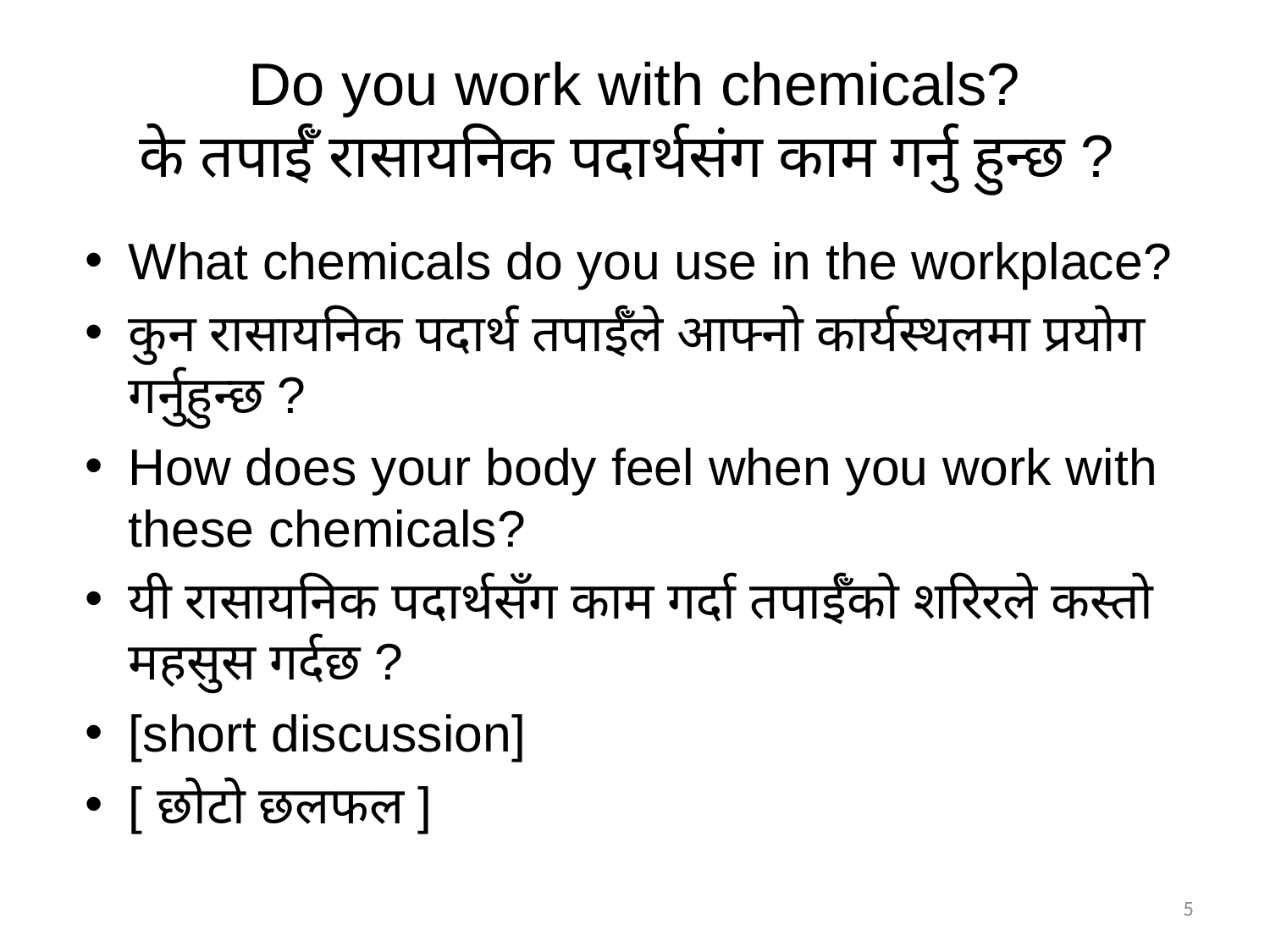

# Do you work with chemicals? के तपाईँ रासायनिक पदार्थसंग काम गर्नु हुन्छ ?
What chemicals do you use in the workplace?
कुन रासायनिक पदार्थ तपाईँले आफ्नो कार्यस्थलमा प्रयोग गर्नुहुन्छ ?
How does your body feel when you work with these chemicals?
यी रासायनिक पदार्थसँग काम गर्दा तपाईँको शरिरले कस्तो महसुस गर्दछ ?
[short discussion]
[ छोटो छलफल ]

5